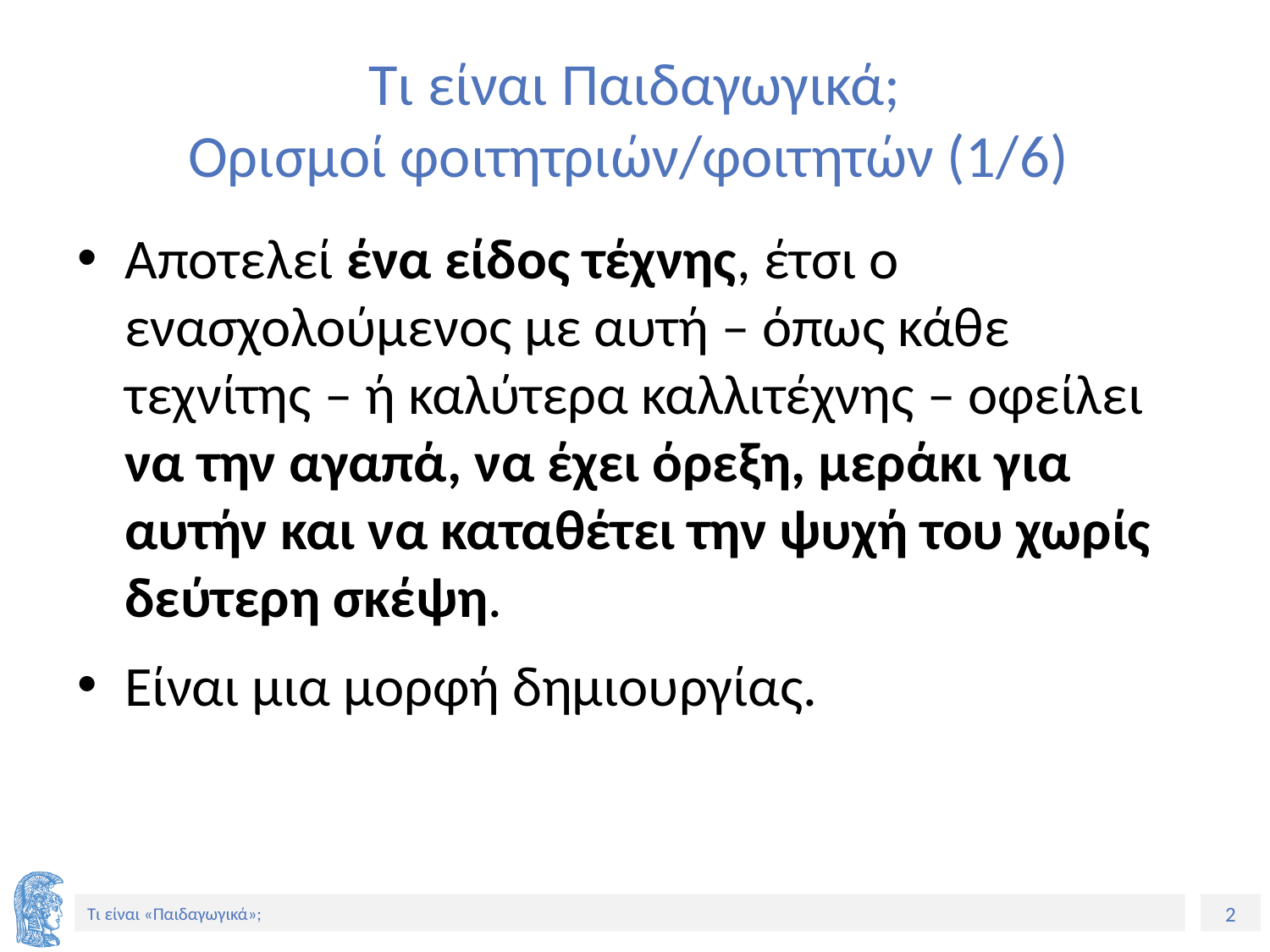

# Τι είναι Παιδαγωγικά; Ορισμοί φοιτητριών/φοιτητών (1/6)
Αποτελεί ένα είδος τέχνης, έτσι ο ενασχολούμενος με αυτή – όπως κάθε τεχνίτης – ή καλύτερα καλλιτέχνης – οφείλει να την αγαπά, να έχει όρεξη, μεράκι για αυτήν και να καταθέτει την ψυχή του χωρίς δεύτερη σκέψη.
Είναι μια μορφή δημιουργίας.